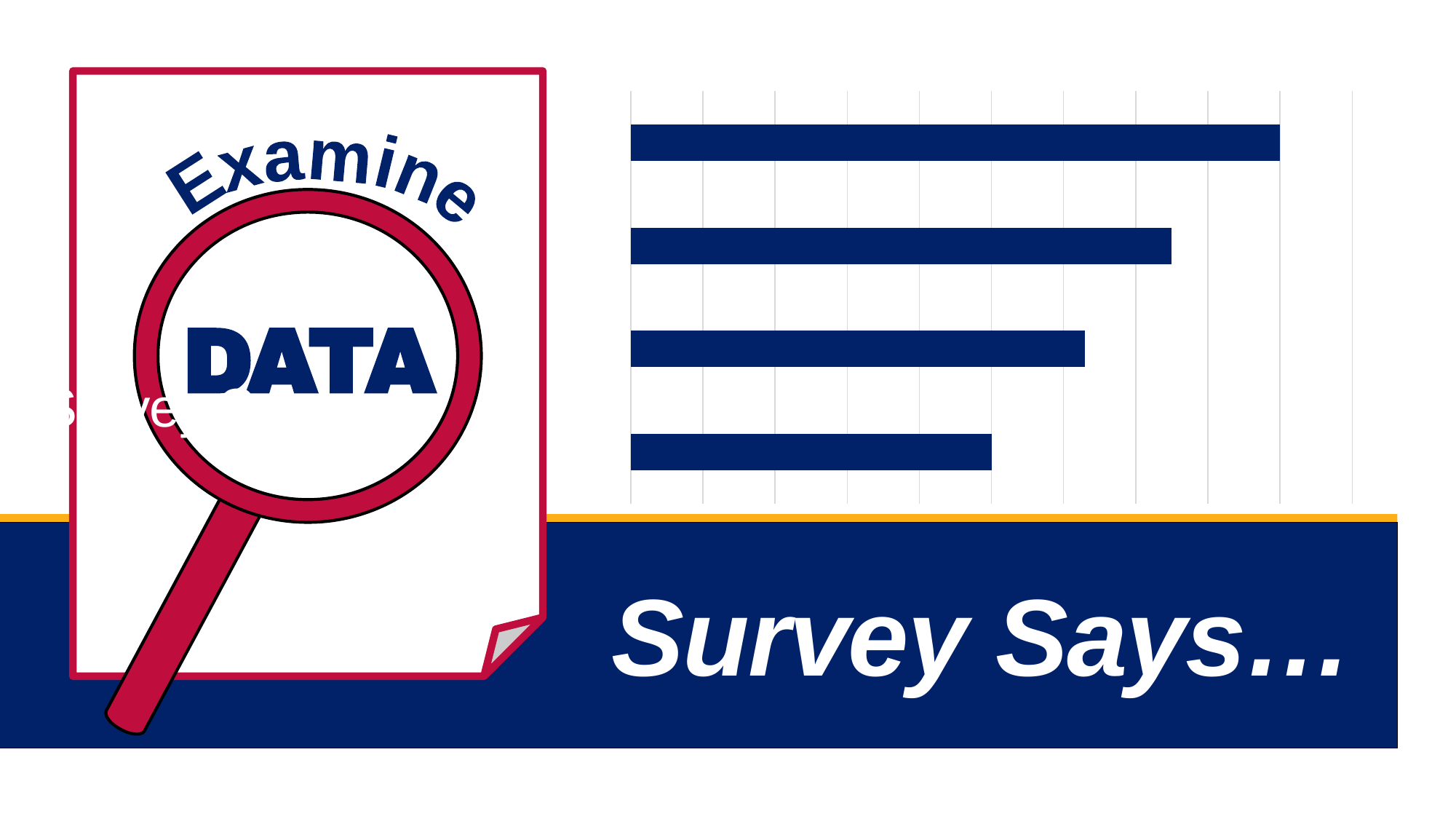

Survey Says

### Chart

| Category | Series 1 |
|---|---|
| All teachers think all students can do good work. | 0.9 |
| Reading instruction includes all students. | 0.75 |
| Having students with specific learning
disabilities in the general classroom has a positive effect on the academic development of my child. | 0.63 |
| My child’s education has been positively affected by having students with specific learning disabilities  | 0.5 |
Examine

DATA

Survey Says…